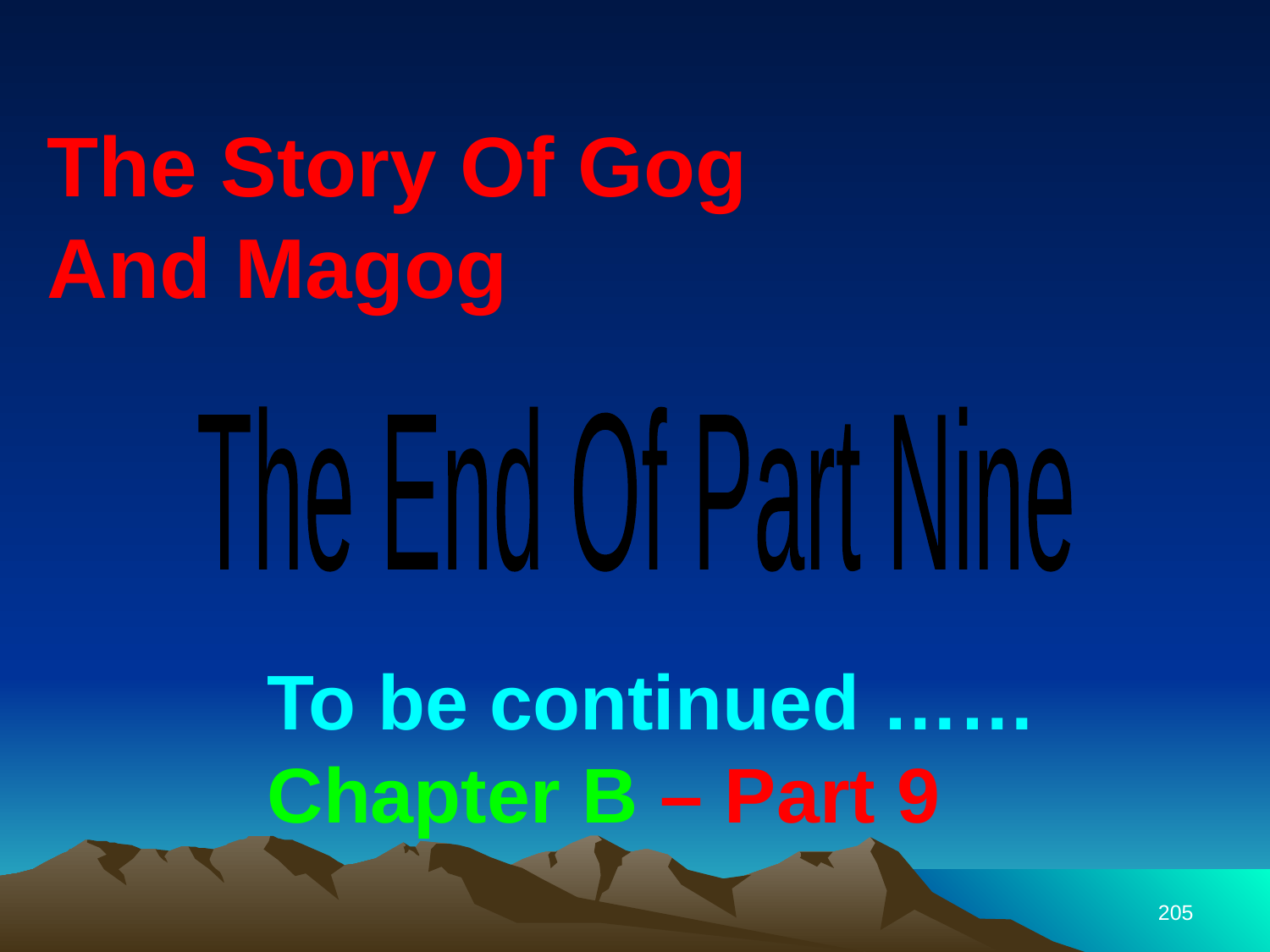

The Story Of Gog And Magog
The End Of Part Nine
To be continued ……Chapter B – Part 9
205